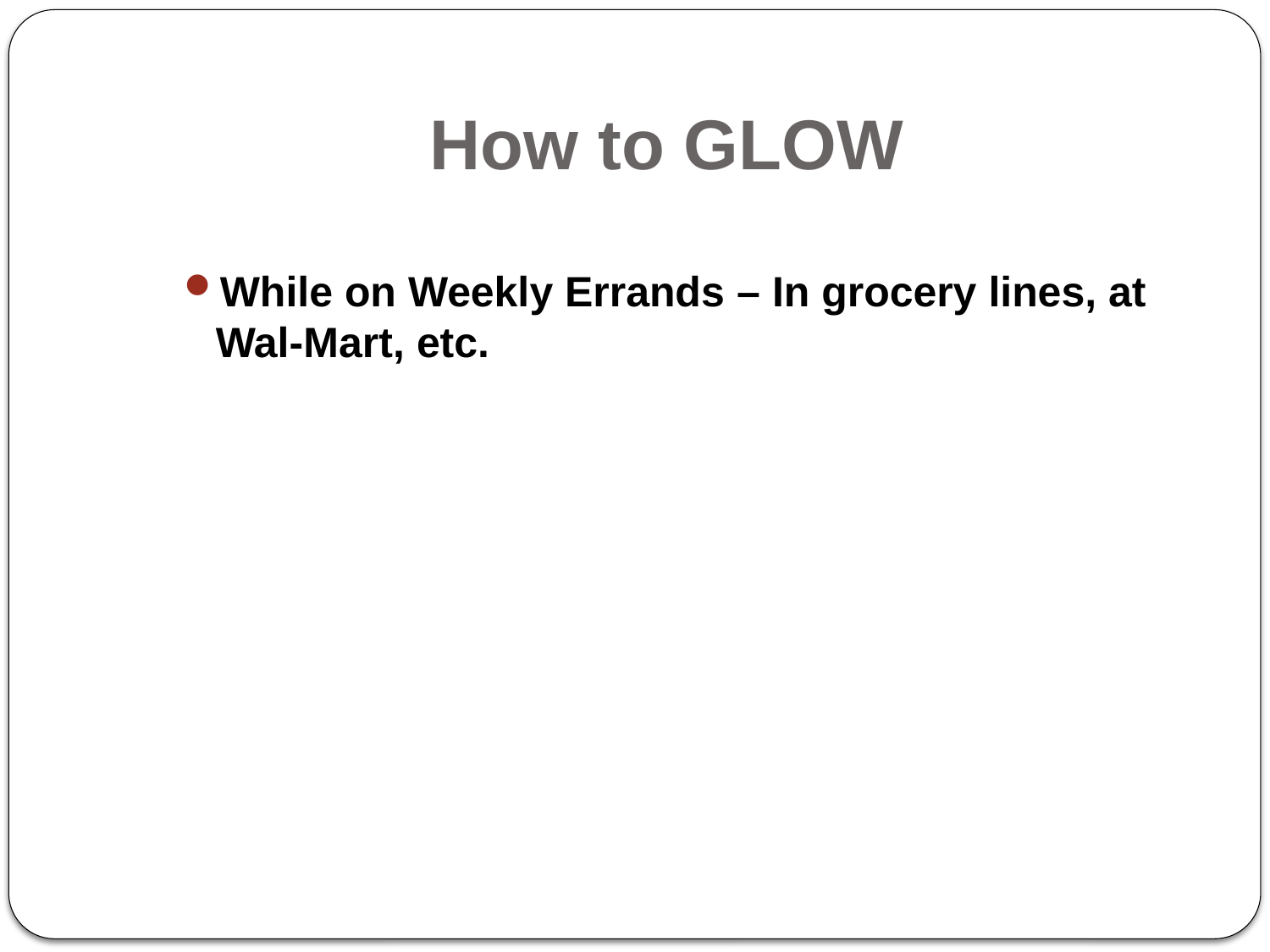

# How to GLOW

While on Weekly Errands – In grocery lines, at Wal-Mart, etc.